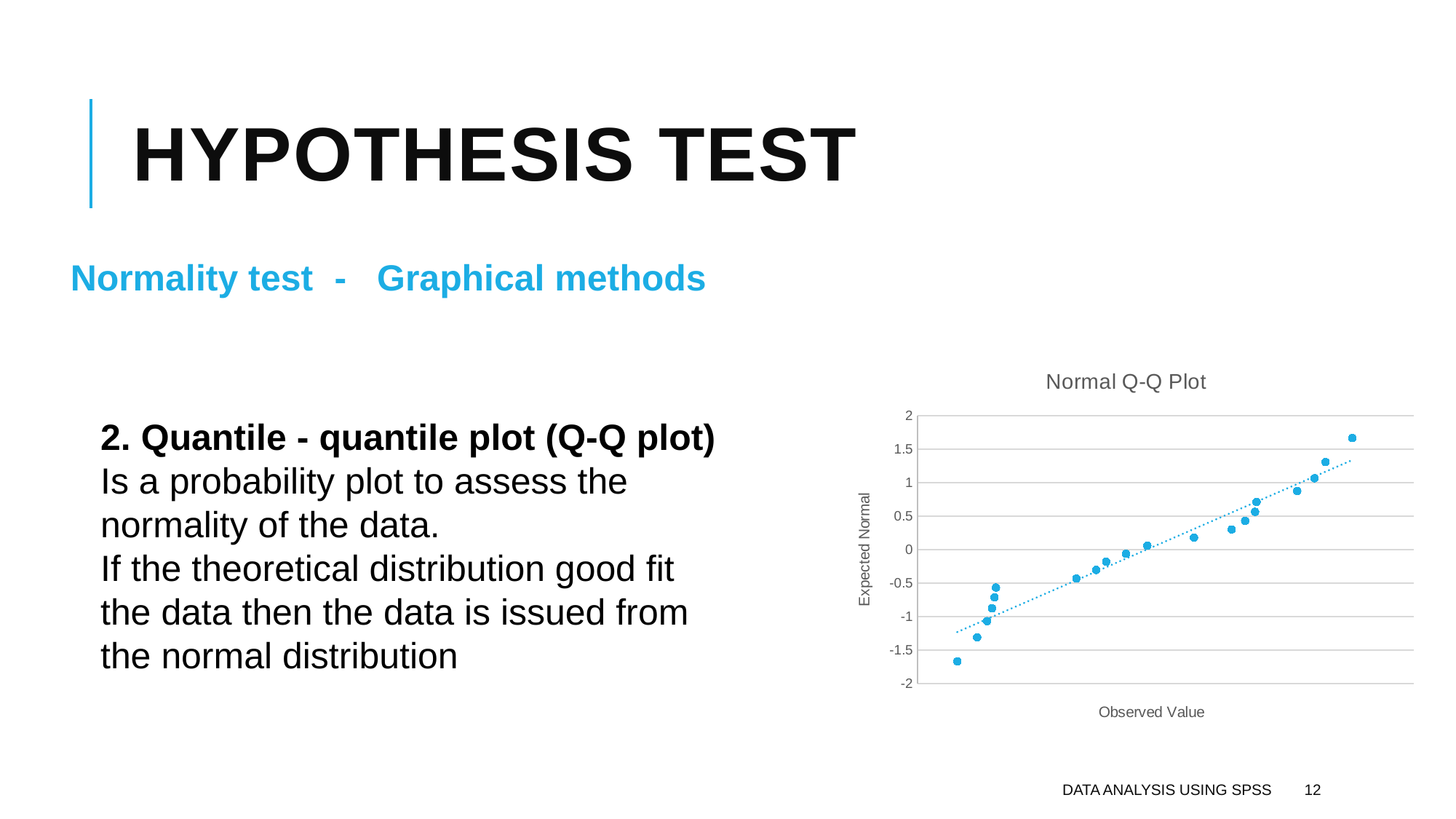

# Hypothesis test
Normality test
-   Graphical methods

### Chart: Normal Q-Q Plot

| Category |  |
|---|---|
2. Quantile - quantile plot (Q-Q plot)
Is a probability plot to assess the normality of the data.
If the theoretical distribution good fit the data then the data is issued from the normal distribution
Data analysis using SPSS
12